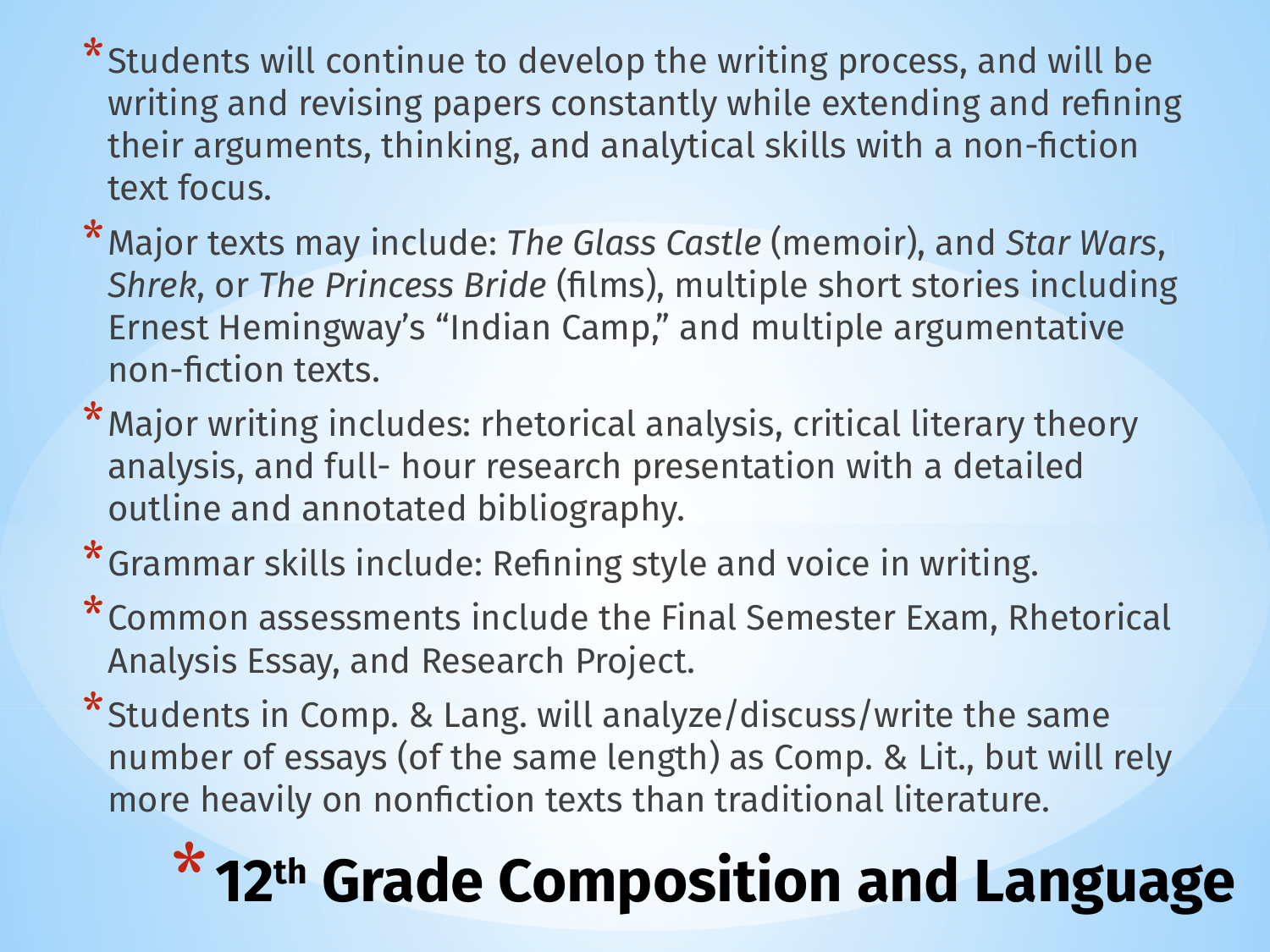

Students will continue to develop the writing process, and will be writing and revising papers constantly while extending and refining their arguments, thinking, and analytical skills with a non-fiction text focus.
Major texts may include: The Glass Castle (memoir), and Star Wars, Shrek, or The Princess Bride (films), multiple short stories including Ernest Hemingway’s “Indian Camp,” and multiple argumentative non-fiction texts.
Major writing includes: rhetorical analysis, critical literary theory analysis, and full- hour research presentation with a detailed outline and annotated bibliography.
Grammar skills include: Refining style and voice in writing.
Common assessments include the Final Semester Exam, Rhetorical Analysis Essay, and Research Project.
Students in Comp. & Lang. will analyze/discuss/write the same number of essays (of the same length) as Comp. & Lit., but will rely more heavily on nonfiction texts than traditional literature.

# 12th Grade Composition and Language